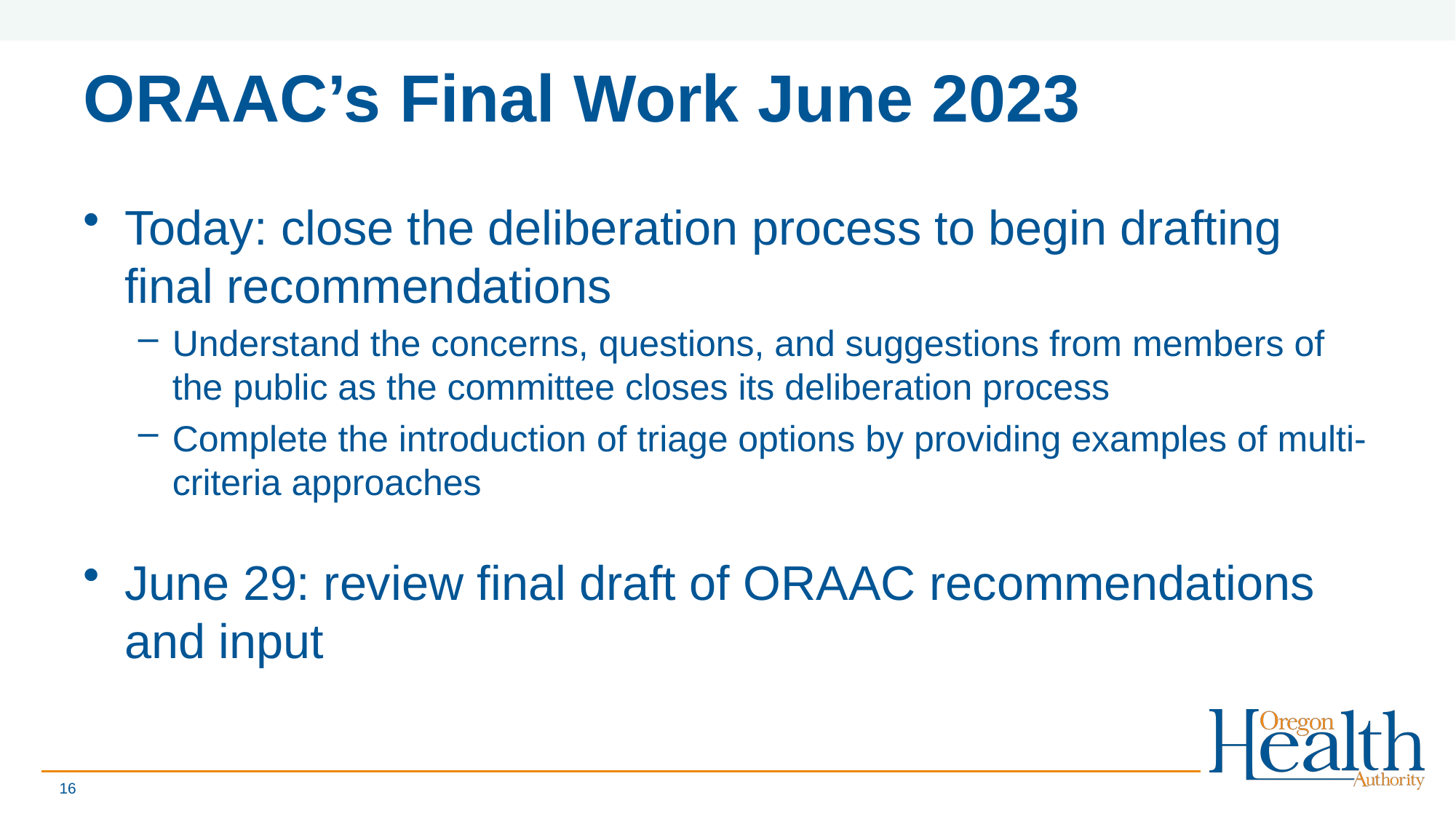

# ORAAC’s Final Work June 2023
Today: close the deliberation process to begin drafting final recommendations
Understand the concerns, questions, and suggestions from members of the public as the committee closes its deliberation process
Complete the introduction of triage options by providing examples of multi-criteria approaches

June 29: review final draft of ORAAC recommendations and input
16